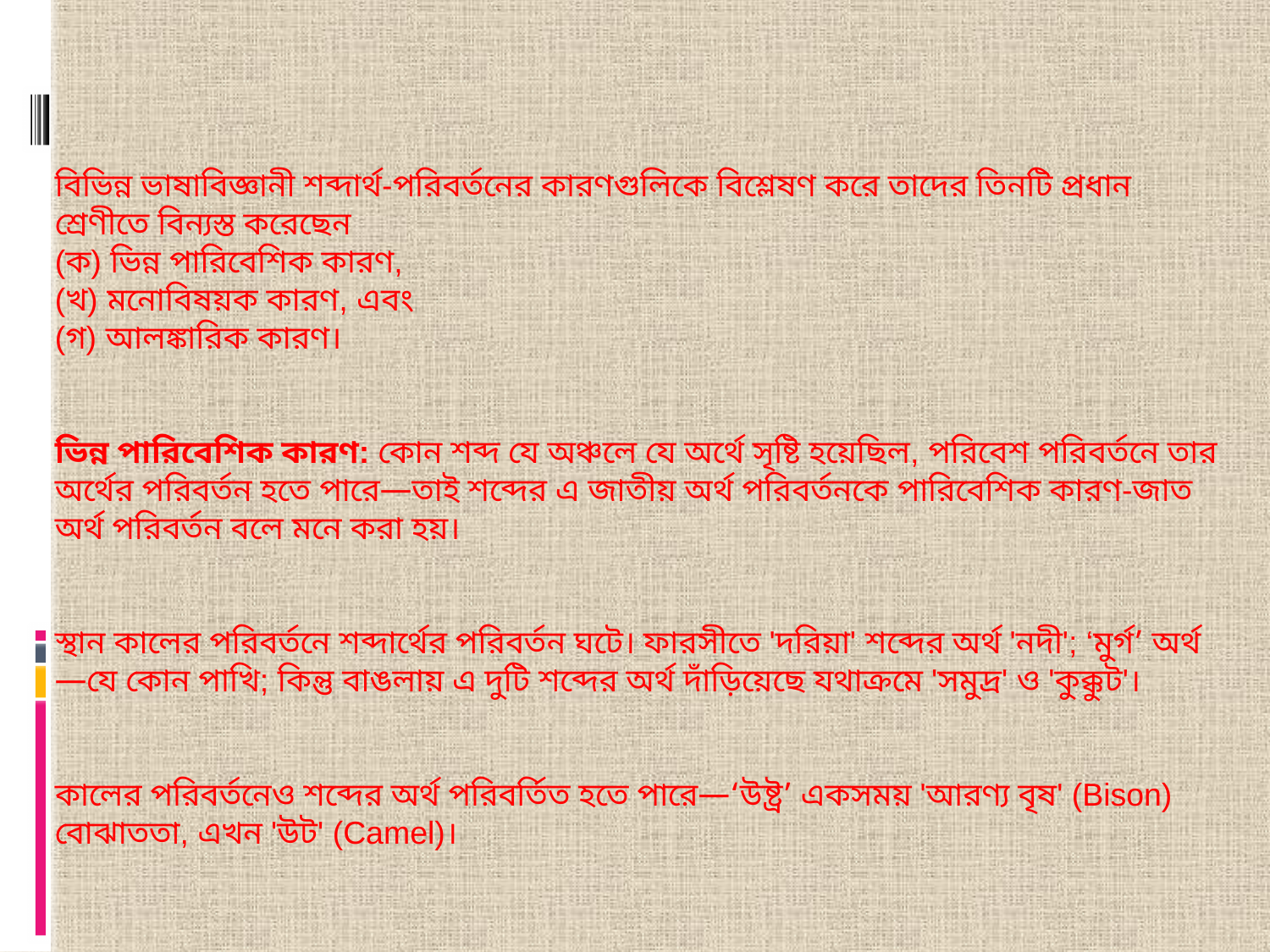

বিভিন্ন ভাষাবিজ্ঞানী শব্দার্থ-পরিবর্তনের কারণগুলিকে বিশ্লেষণ করে তাদের তিনটি প্রধান শ্রেণীতে বিন্যস্ত করেছেন
(ক) ভিন্ন পারিবেশিক কারণ,
(খ) মনােবিষয়ক কারণ, এবং
(গ) আলঙ্কারিক কারণ।

ভিন্ন পারিবেশিক কারণ: কোন শব্দ যে অঞ্চলে যে অর্থে সৃষ্টি হয়েছিল, পরিবেশ পরিবর্তনে তার অর্থের পরিবর্তন হতে পারে—তাই শব্দের এ জাতীয় অর্থ পরিবর্তনকে পারিবেশিক কারণ-জাত অর্থ পরিবর্তন বলে মনে করা হয়।

স্থান কালের পরিবর্তনে শব্দার্থের পরিবর্তন ঘটে। ফারসীতে 'দরিয়া' শব্দের অর্থ 'নদী'; ‘মুর্গ’ অর্থ—যে কোন পাখি; কিন্তু বাঙলায় এ দুটি শব্দের অর্থ দাঁড়িয়েছে যথাক্রমে 'সমুদ্র' ও 'কুক্কুট'।

কালের পরিবর্তনেও শব্দের অর্থ পরিবর্তিত হতে পারে—‘উষ্ট্র’ একসময় 'আরণ্য বৃষ' (Bison) বােঝাততা, এখন 'উট' (Camel)।